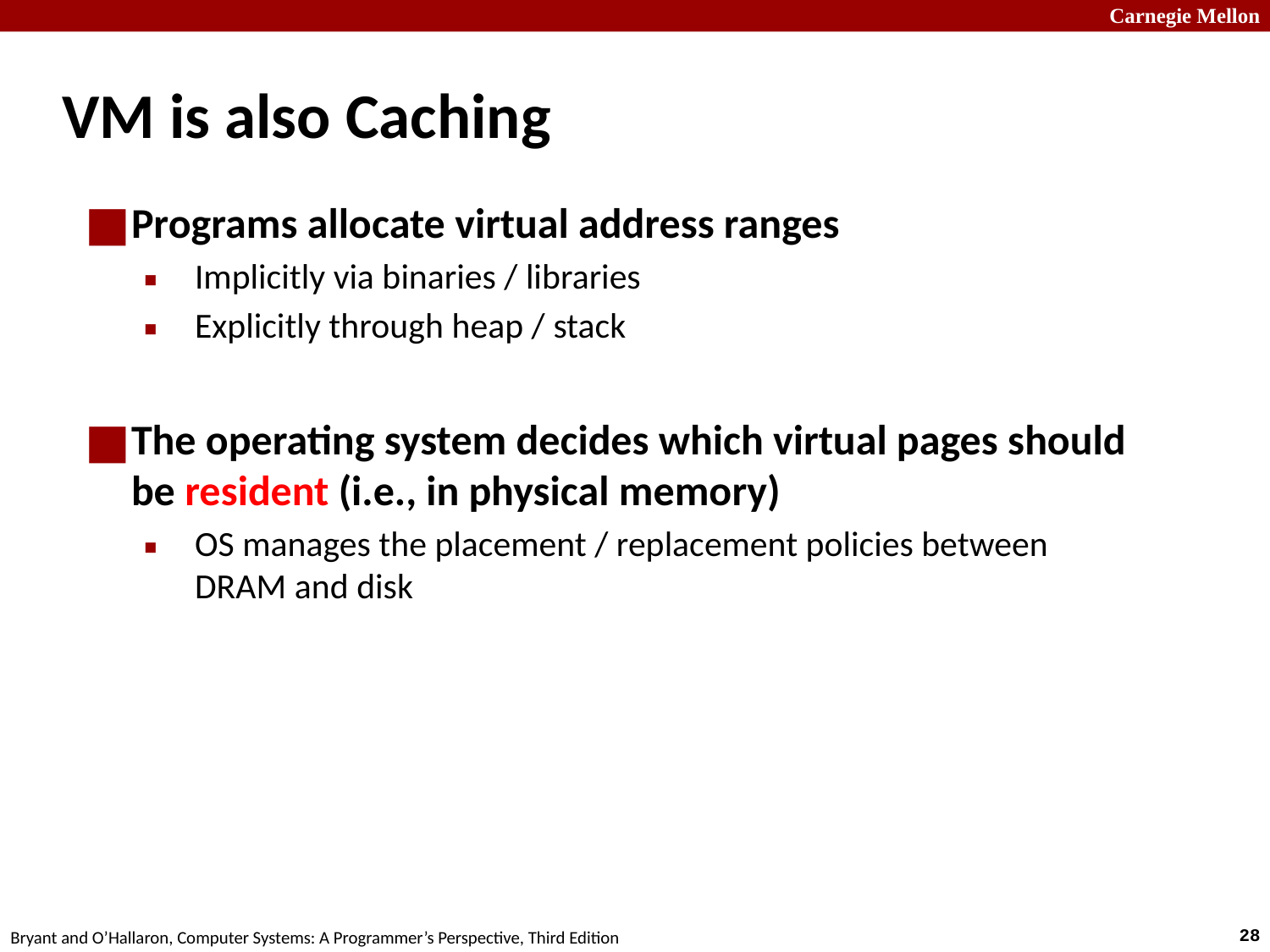

# VM is also Caching
Programs allocate virtual address ranges
Implicitly via binaries / libraries
Explicitly through heap / stack

The operating system decides which virtual pages should be resident (i.e., in physical memory)
OS manages the placement / replacement policies between DRAM and disk